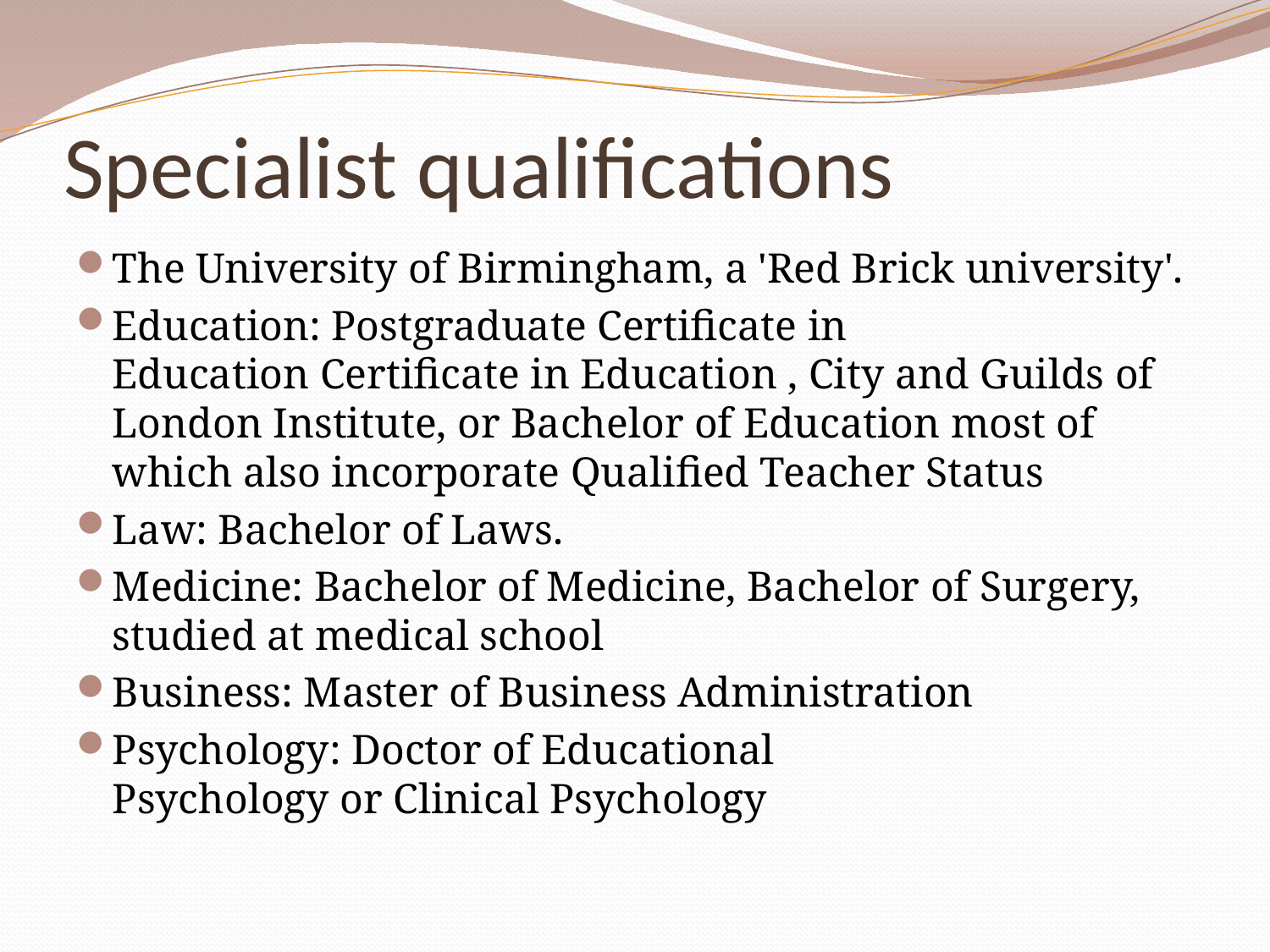

# Specialist qualifications
The University of Birmingham, a 'Red Brick university'.
Education: Postgraduate Certificate in Education Certificate in Education , City and Guilds of London Institute, or Bachelor of Education most of which also incorporate Qualified Teacher Status
Law: Bachelor of Laws.
Medicine: Bachelor of Medicine, Bachelor of Surgery, studied at medical school
Business: Master of Business Administration
Psychology: Doctor of Educational Psychology or Clinical Psychology